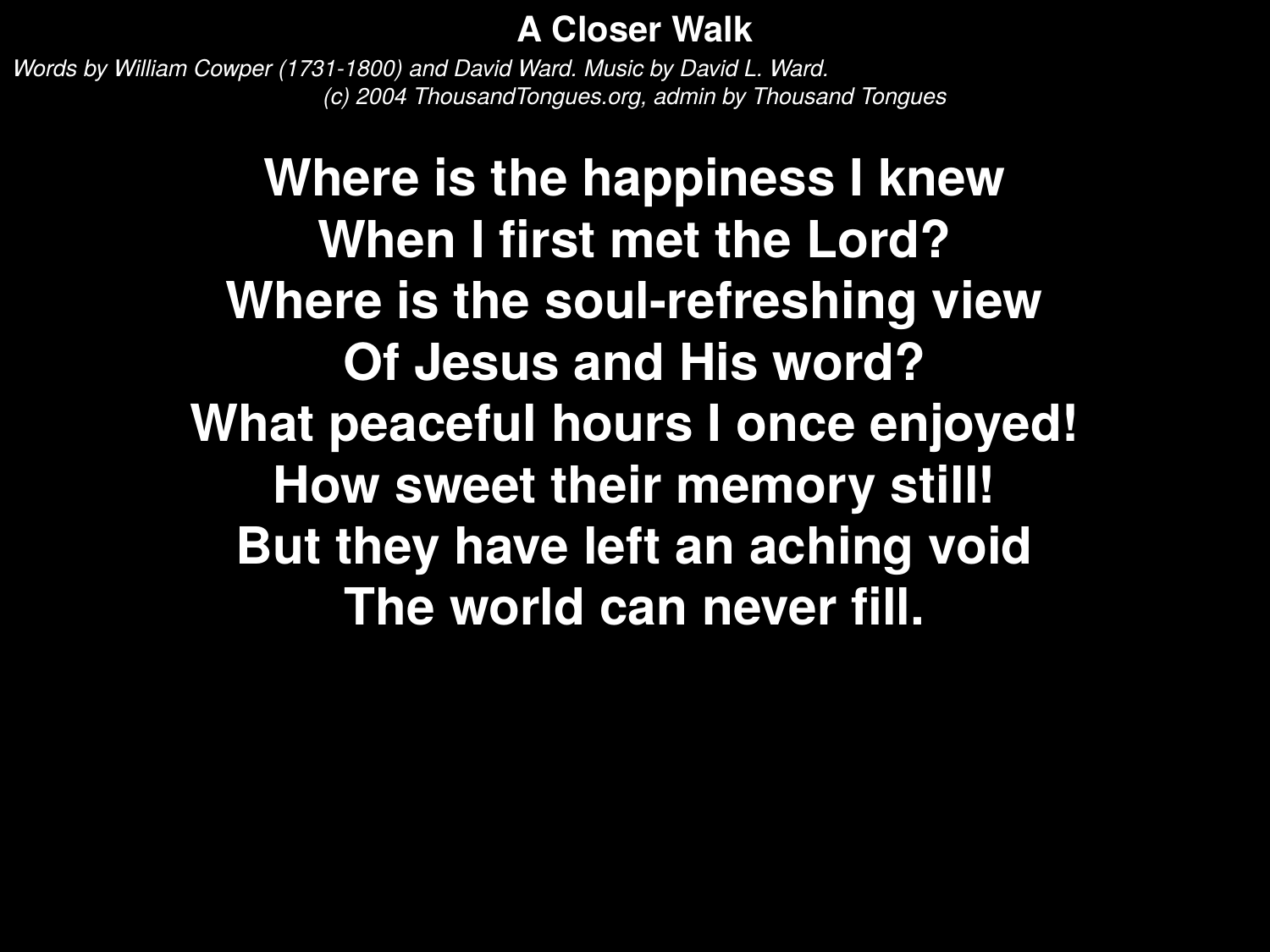

A Closer Walk
Words by William Cowper (1731-1800) and David Ward. Music by David L. Ward.
(c) 2004 ThousandTongues.org, admin by Thousand Tongues
Where is the happiness I knew
When I first met the Lord?
Where is the soul-refreshing view
Of Jesus and His word?
What peaceful hours I once enjoyed!
How sweet their memory still!
But they have left an aching void
The world can never fill.